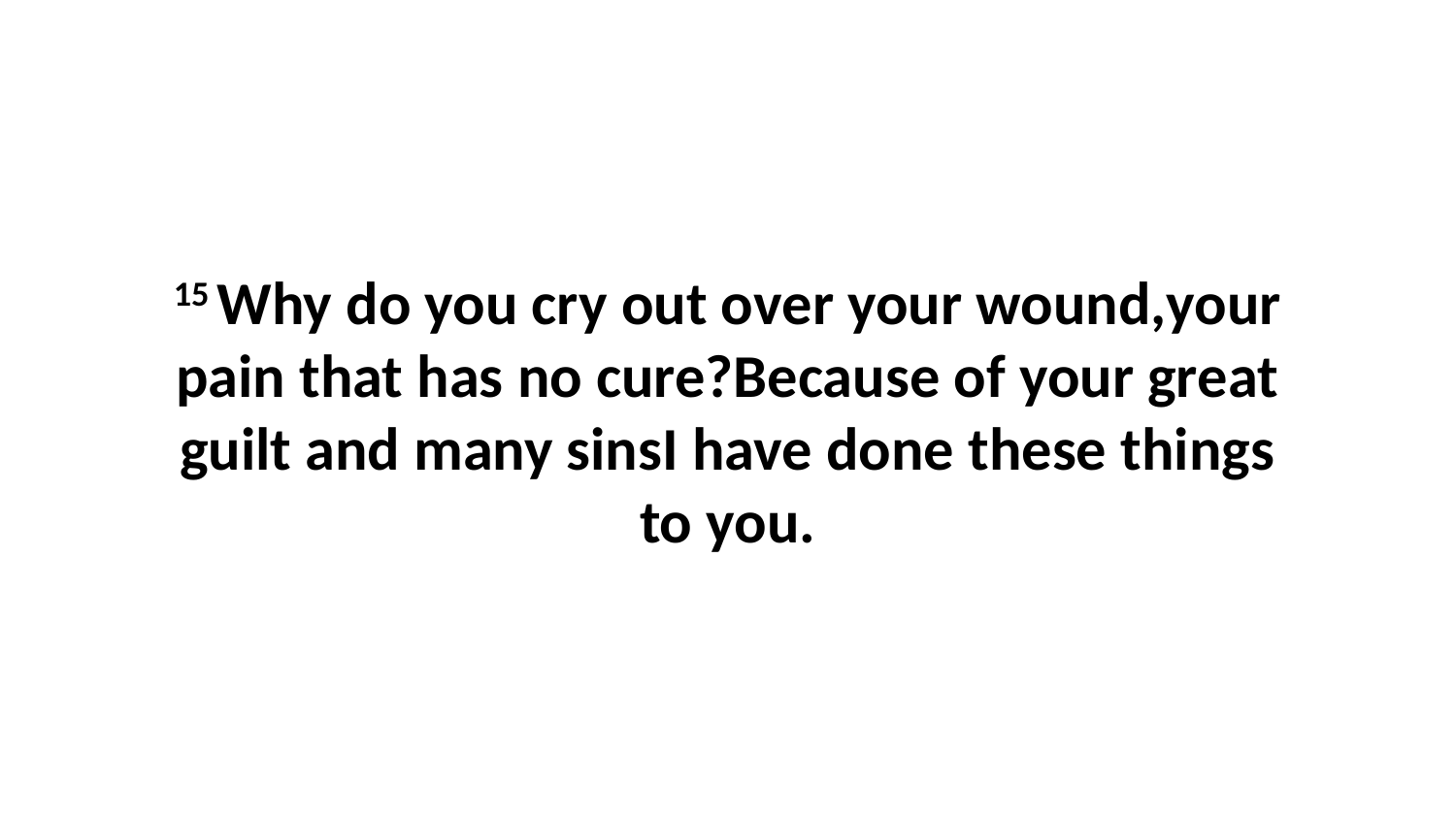

15 Why do you cry out over your wound,your pain that has no cure?Because of your great guilt and many sinsI have done these things to you.